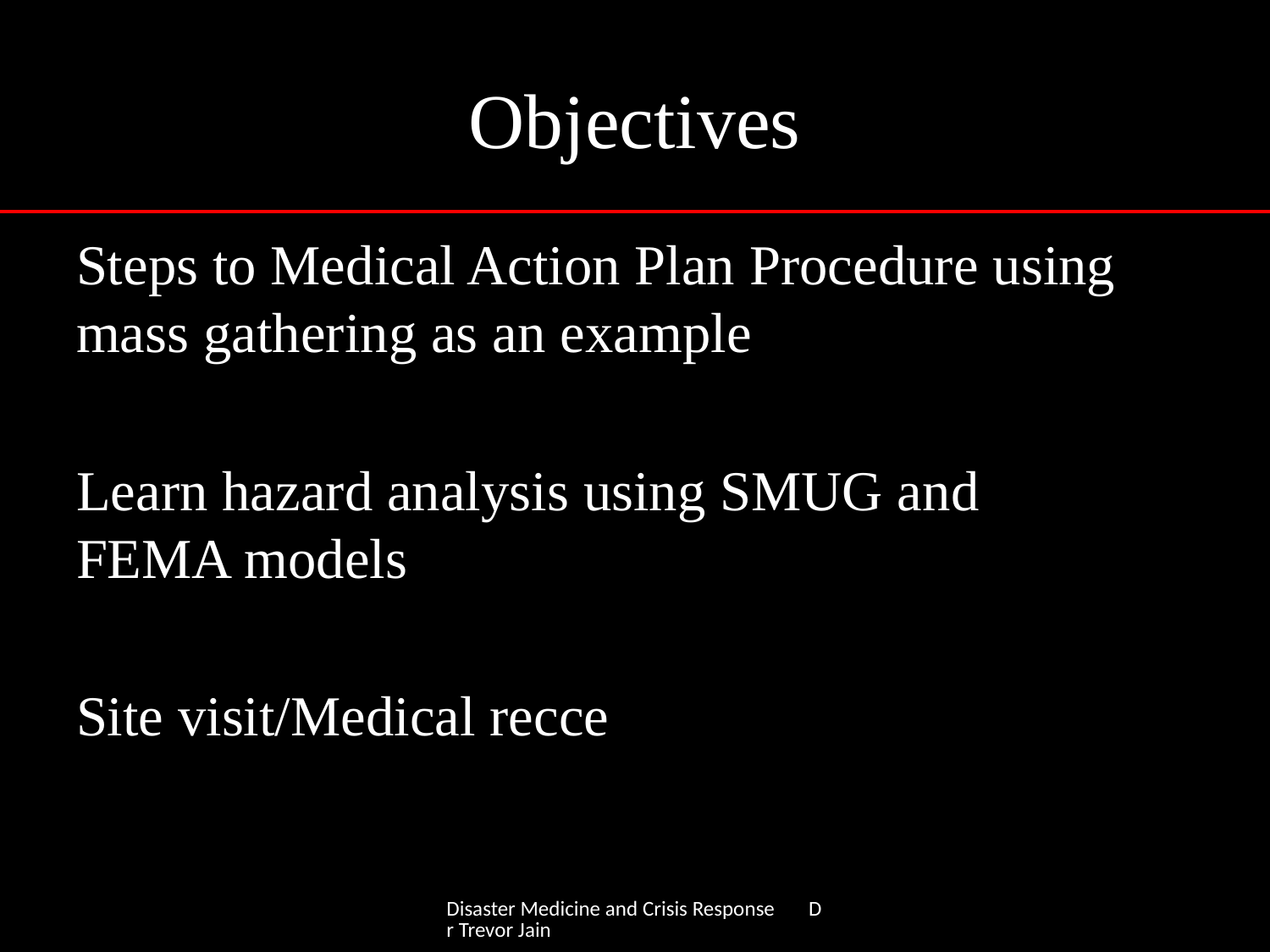

# Objectives
Steps to Medical Action Plan Procedure using mass gathering as an example

Learn hazard analysis using SMUG and             FEMA models

Site visit/Medical recce

Disaster Medicine and Crisis Response       Dr Trevor Jain